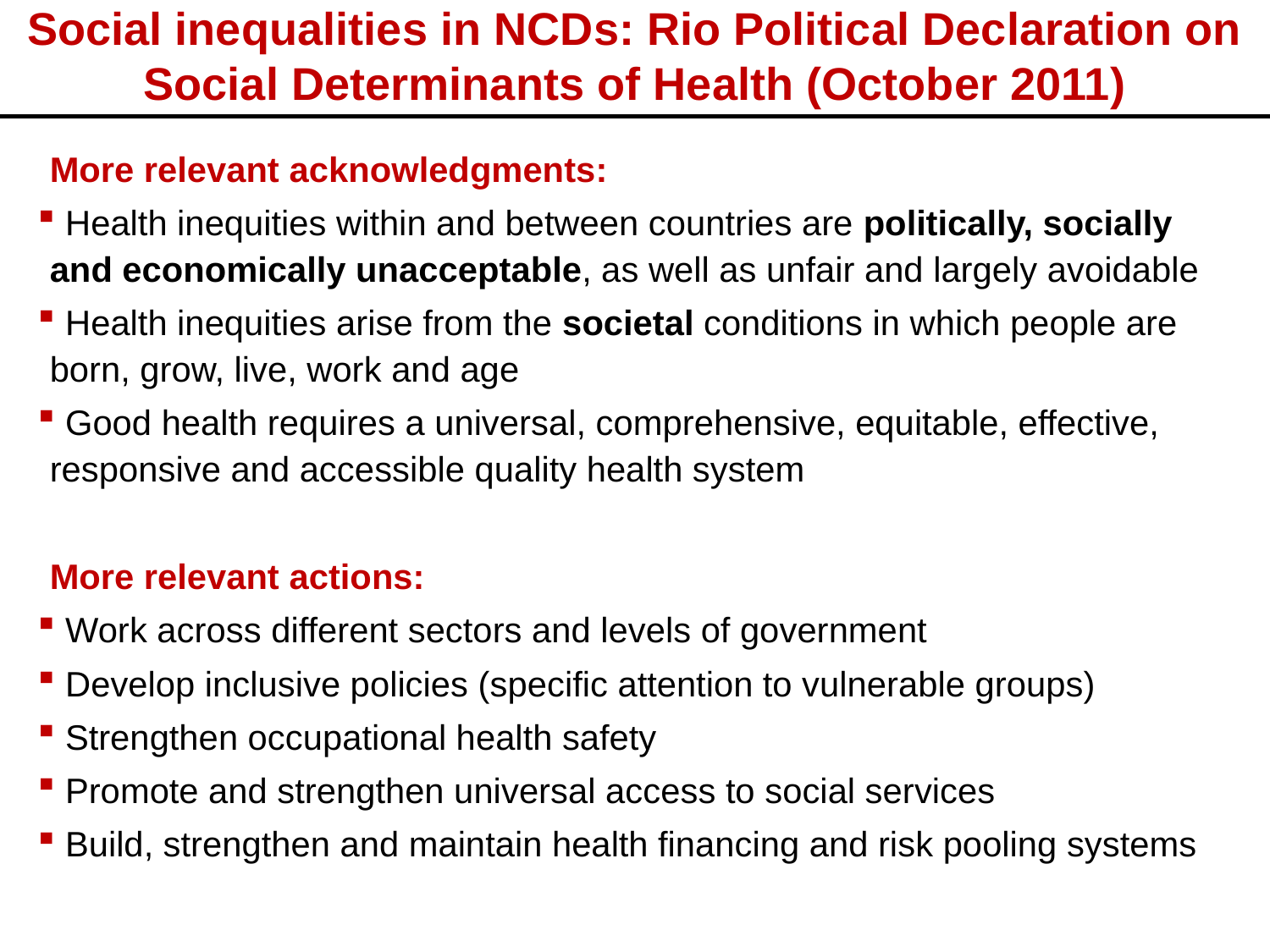

# Social inequalities in NCDs: Rio Political Declaration on Social Determinants of Health (October 2011)
More relevant acknowledgments:
 Health inequities within and between countries are politically, socially and economically unacceptable, as well as unfair and largely avoidable
 Health inequities arise from the societal conditions in which people are born, grow, live, work and age
 Good health requires a universal, comprehensive, equitable, effective, responsive and accessible quality health system

More relevant actions:
 Work across different sectors and levels of government
 Develop inclusive policies (specific attention to vulnerable groups)
 Strengthen occupational health safety
 Promote and strengthen universal access to social services
 Build, strengthen and maintain health financing and risk pooling systems